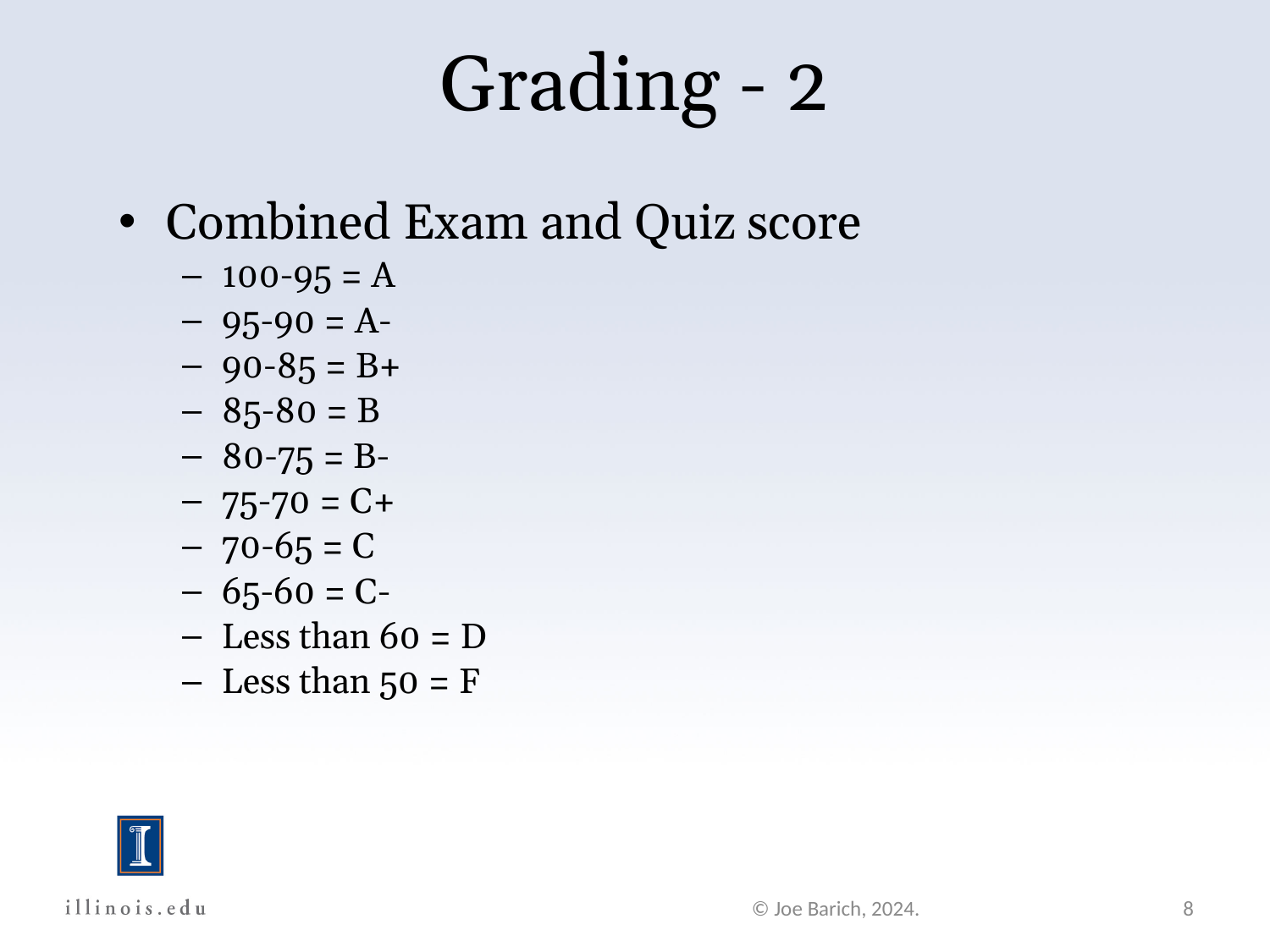

Grading - 2
Combined Exam and Quiz score
100-95 = A
95-90 = A-
90-85 = B+
85-80 = B
80-75 = B-
75-70 = C+
70-65 = C
65-60 = C-
Less than 60 = D
Less than 50 = F
© Joe Barich, 2024.
8